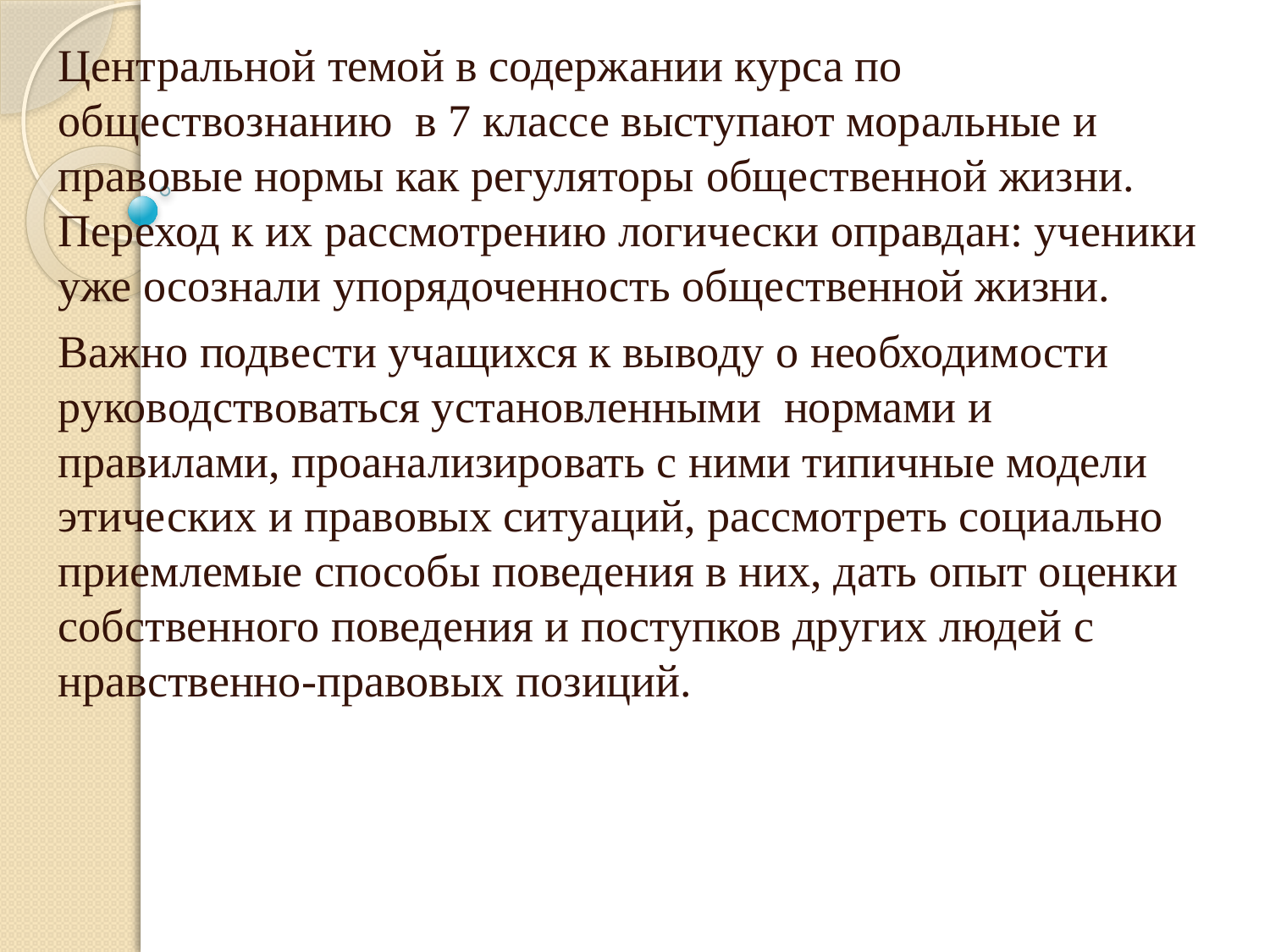

Центральной темой в содержании курса по обществознанию  в 7 классе выступают моральные и правовые нормы как регуляторы общественной жизни. Переход к их рассмотрению логически оправдан: ученики уже осознали упорядоченность общественной жизни.
Важно подвести учащихся к выводу о необходимости руководствоваться установленными  нормами и правилами, проанализировать с ними типичные модели этических и правовых ситуаций, рассмотреть социально приемлемые способы поведения в них, дать опыт оценки собственного поведения и поступков других людей с нравственно-правовых позиций.
#